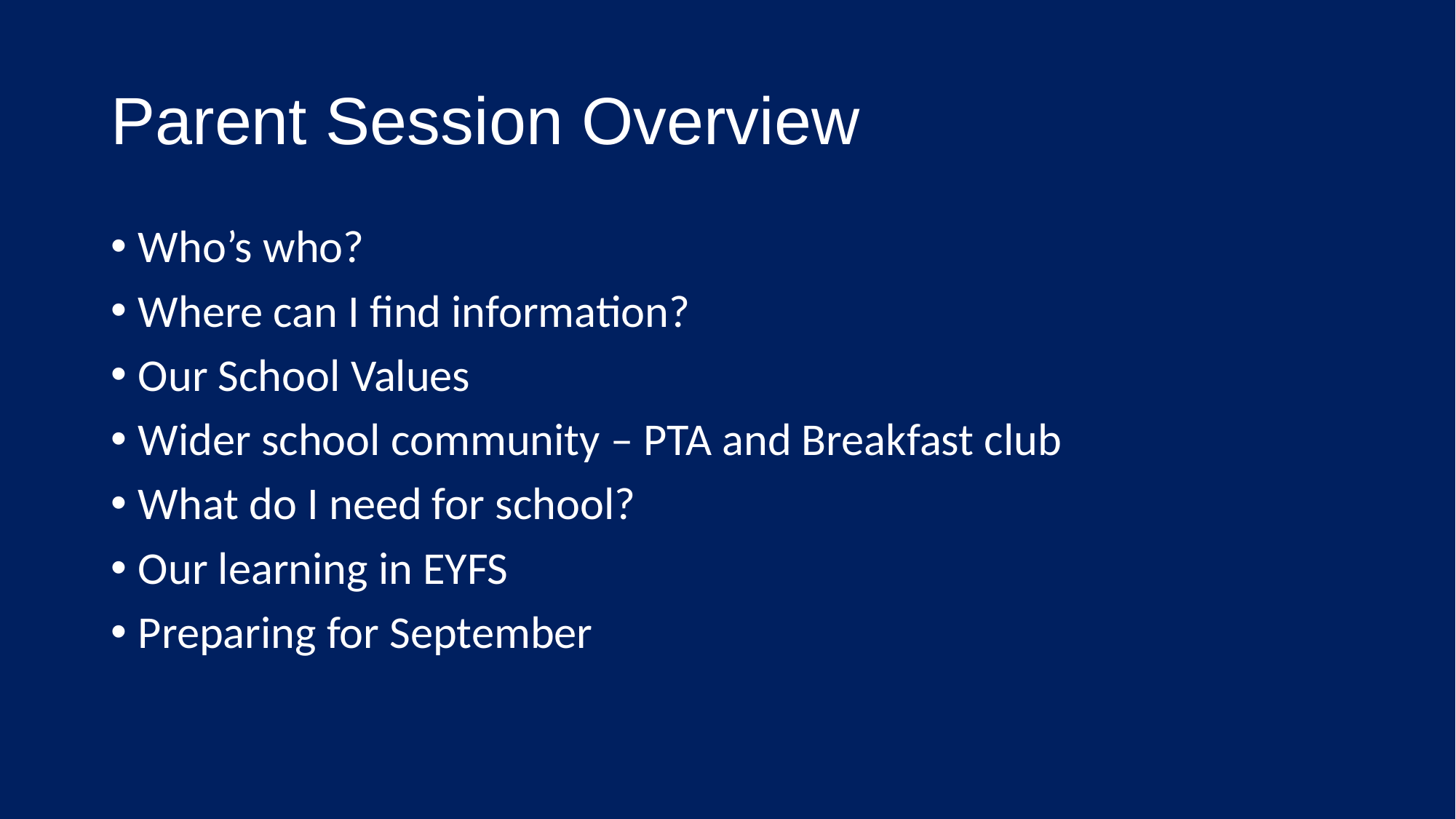

# Parent Session Overview
Who’s who?
Where can I find information?
Our School Values
Wider school community – PTA and Breakfast club
What do I need for school?
Our learning in EYFS
Preparing for September